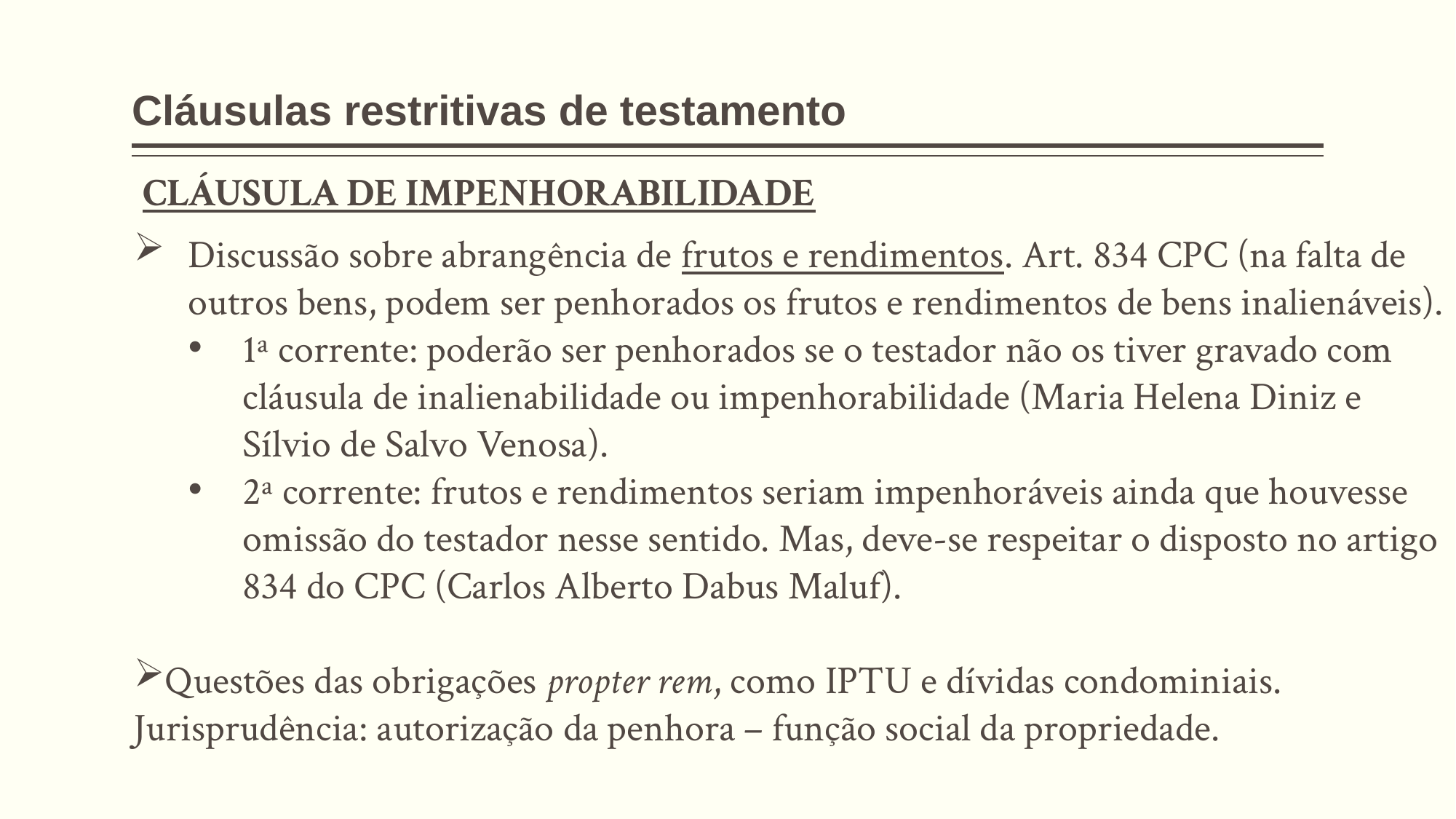

# Cláusulas restritivas de testamento
Cláusula de impenhorabilidade

Discussão sobre abrangência de frutos e rendimentos. Art. 834 CPC (na falta de outros bens, podem ser penhorados os frutos e rendimentos de bens inalienáveis).
1ª corrente: poderão ser penhorados se o testador não os tiver gravado com cláusula de inalienabilidade ou impenhorabilidade (Maria Helena Diniz e Sílvio de Salvo Venosa).
2ª corrente: frutos e rendimentos seriam impenhoráveis ainda que houvesse omissão do testador nesse sentido. Mas, deve-se respeitar o disposto no artigo 834 do CPC (Carlos Alberto Dabus Maluf).

Questões das obrigações propter rem, como IPTU e dívidas condominiais. Jurisprudência: autorização da penhora – função social da propriedade.